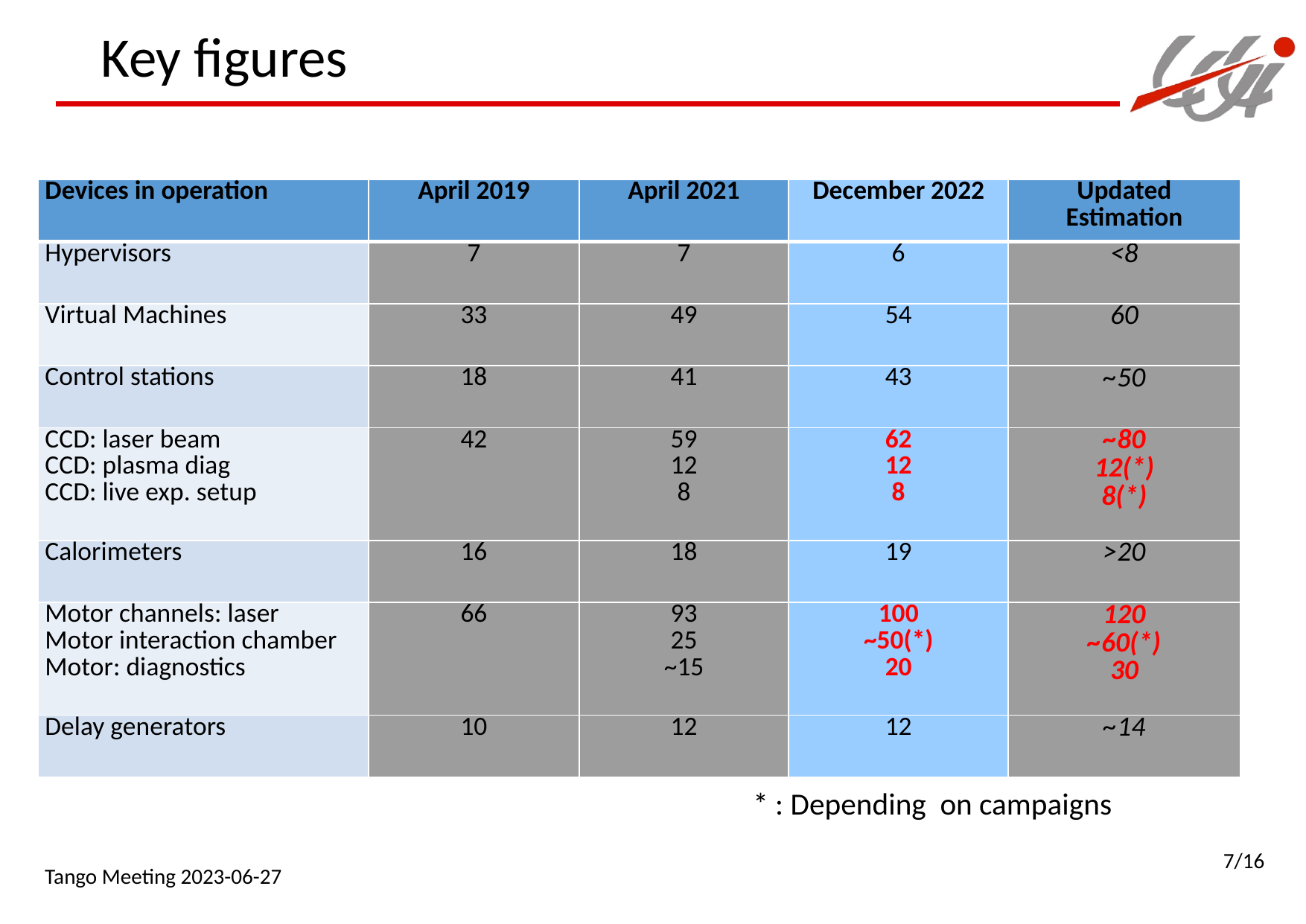

# Key figures
| Devices in operation | April 2019 | April 2021 | December 2022 | Updated Estimation |
| --- | --- | --- | --- | --- |
| Hypervisors | 7 | 7 | 6 | <8 |
| Virtual Machines | 33 | 49 | 54 | 60 |
| Control stations | 18 | 41 | 43 | ~50 |
| CCD: laser beam CCD: plasma diag CCD: live exp. setup | 42 | 59 12 8 | 62 12 8 | ~80 12(\*) 8(\*) |
| Calorimeters | 16 | 18 | 19 | >20 |
| Motor channels: laser Motor interaction chamber Motor: diagnostics | 66 | 93 25 ~15 | 100 ~50(\*) 20 | 120 ~60(\*) 30 |
| Delay generators | 10 | 12 | 12 | ~14 |
* : Depending  on campaigns
7/16